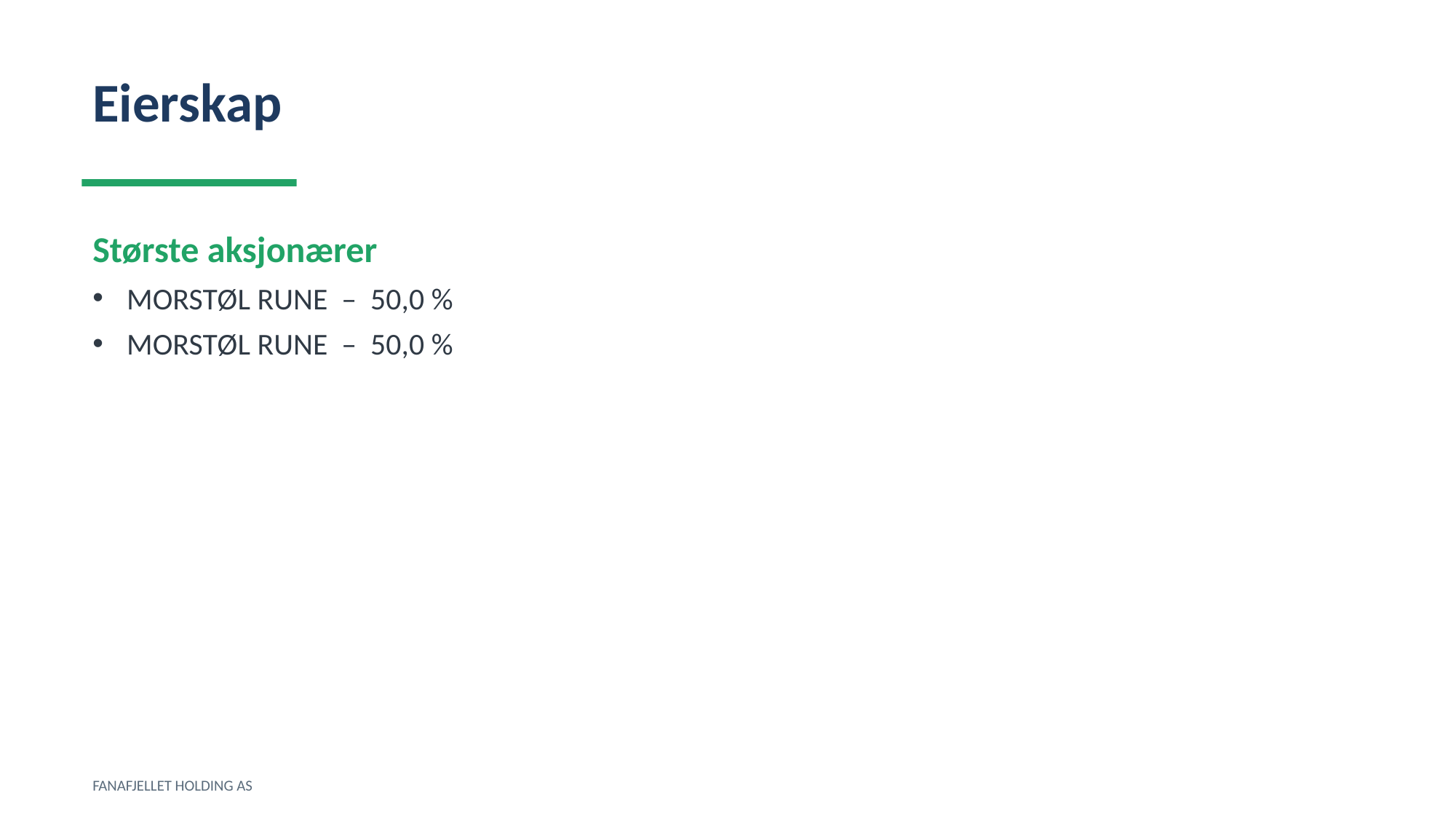

Eierskap

Største aksjonærer
MORSTØL RUNE  –  50,0 %
MORSTØL RUNE  –  50,0 %
FANAFJELLET HOLDING AS